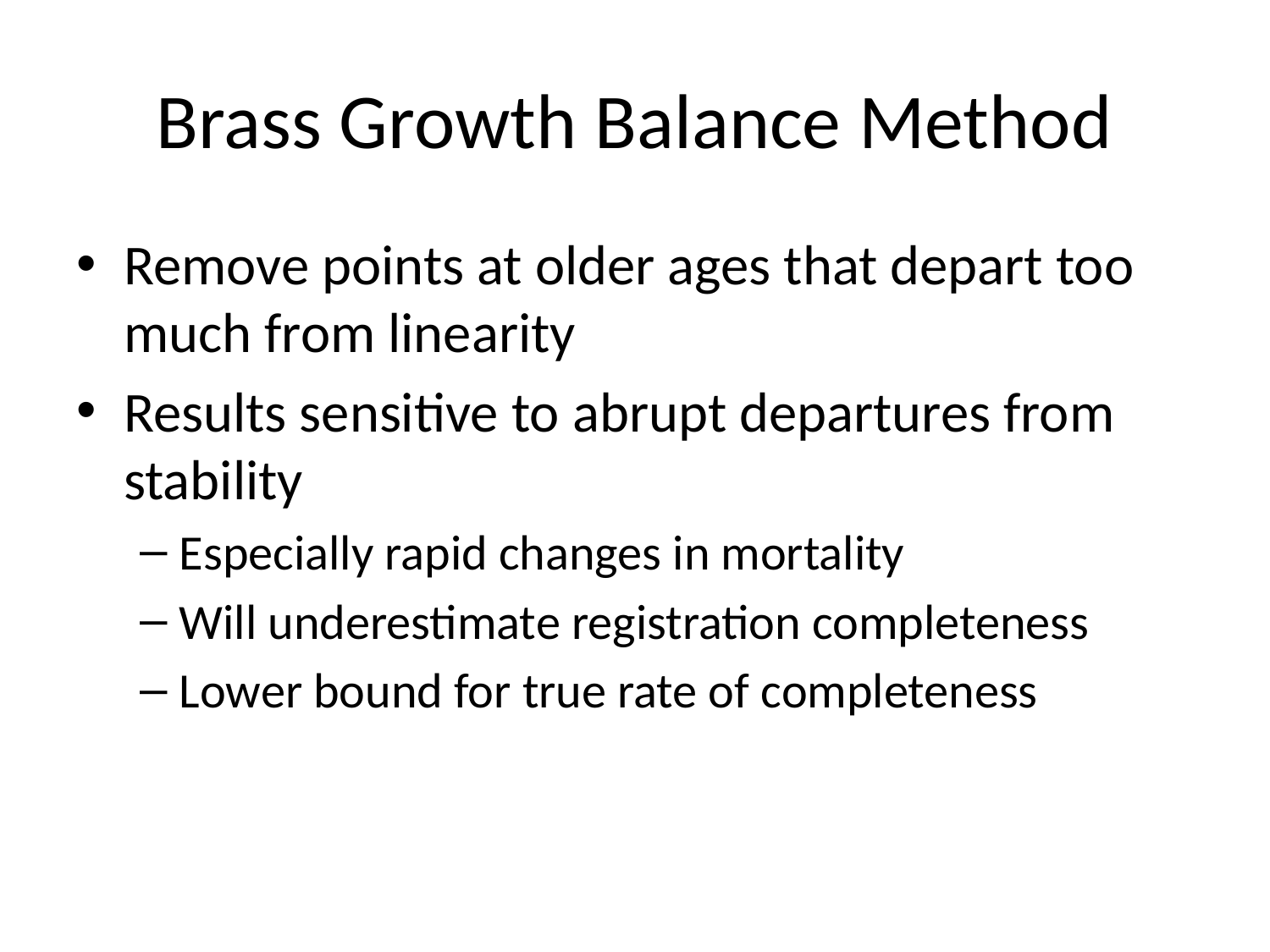

# Brass Growth Balance Method
Remove points at older ages that depart too much from linearity
Results sensitive to abrupt departures from stability
Especially rapid changes in mortality
Will underestimate registration completeness
Lower bound for true rate of completeness